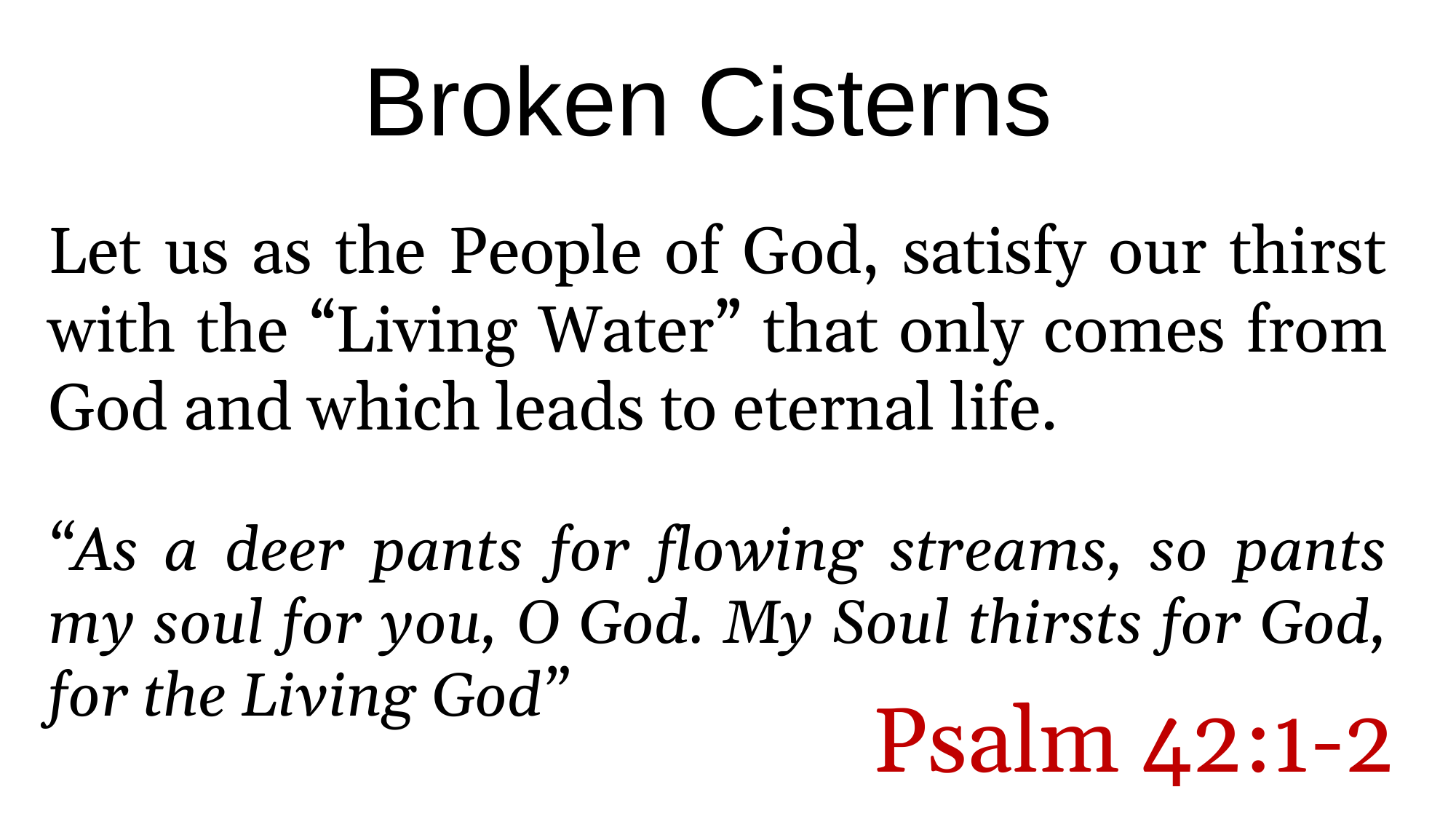

Broken Cisterns

Let us as the People of God, satisfy our thirst with the “Living Water” that only comes from God and which leads to eternal life.
“As a deer pants for flowing streams, so pants my soul for you, O God. My Soul thirsts for God, for the Living God”
Psalm 42:1-2